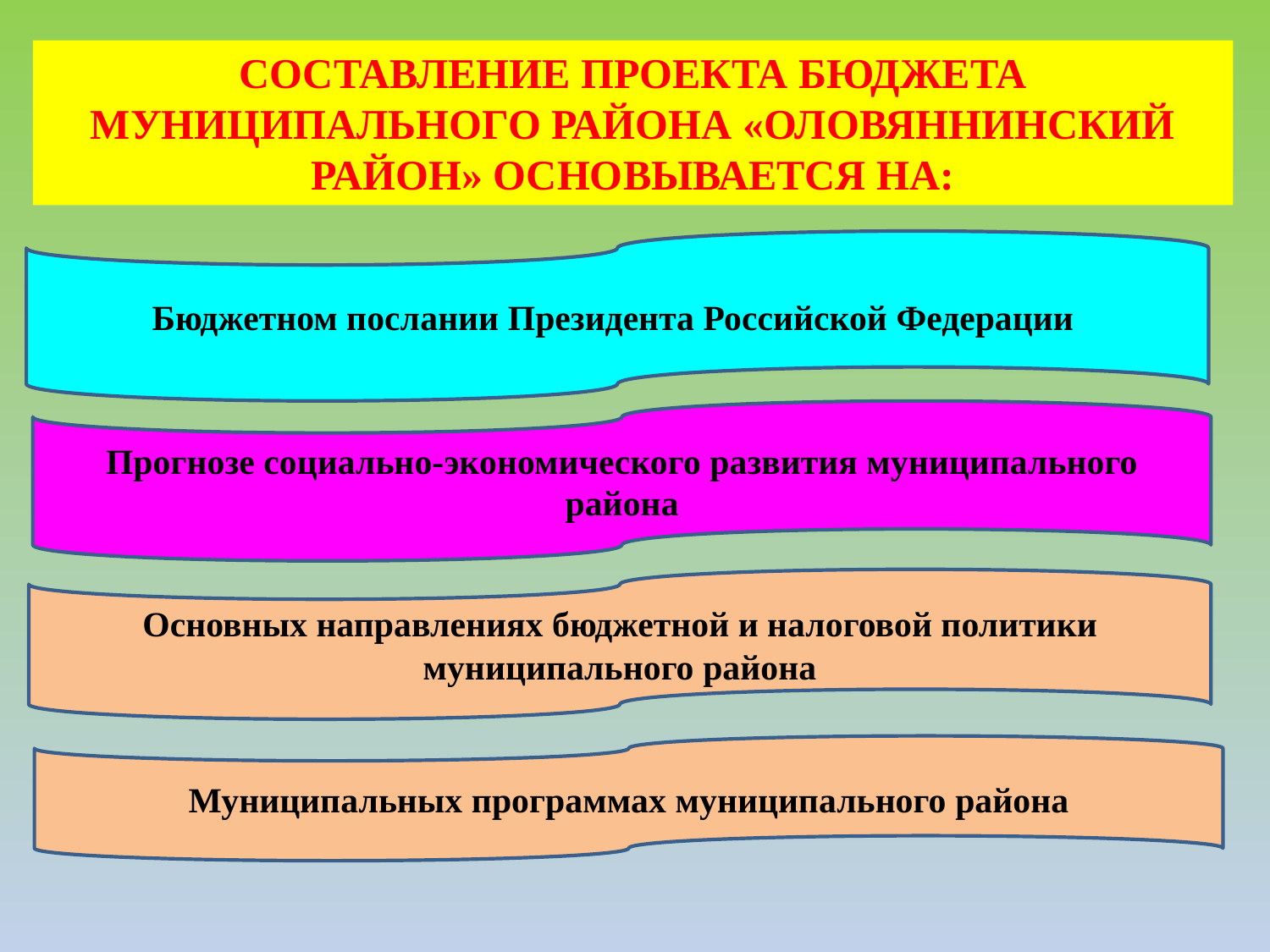

СОСТАВЛЕНИЕ ПРОЕКТА БЮДЖЕТА МУНИЦИПАЛЬНОГО РАЙОНА «ОЛОВЯННИНСКИЙ РАЙОН» ОСНОВЫВАЕТСЯ НА:
Бюджетном послании Президента Российской Федерации
Прогнозе социально-экономического развития муниципального района
Основных направлениях бюджетной и налоговой политики муниципального района
Муниципальных программах муниципального района